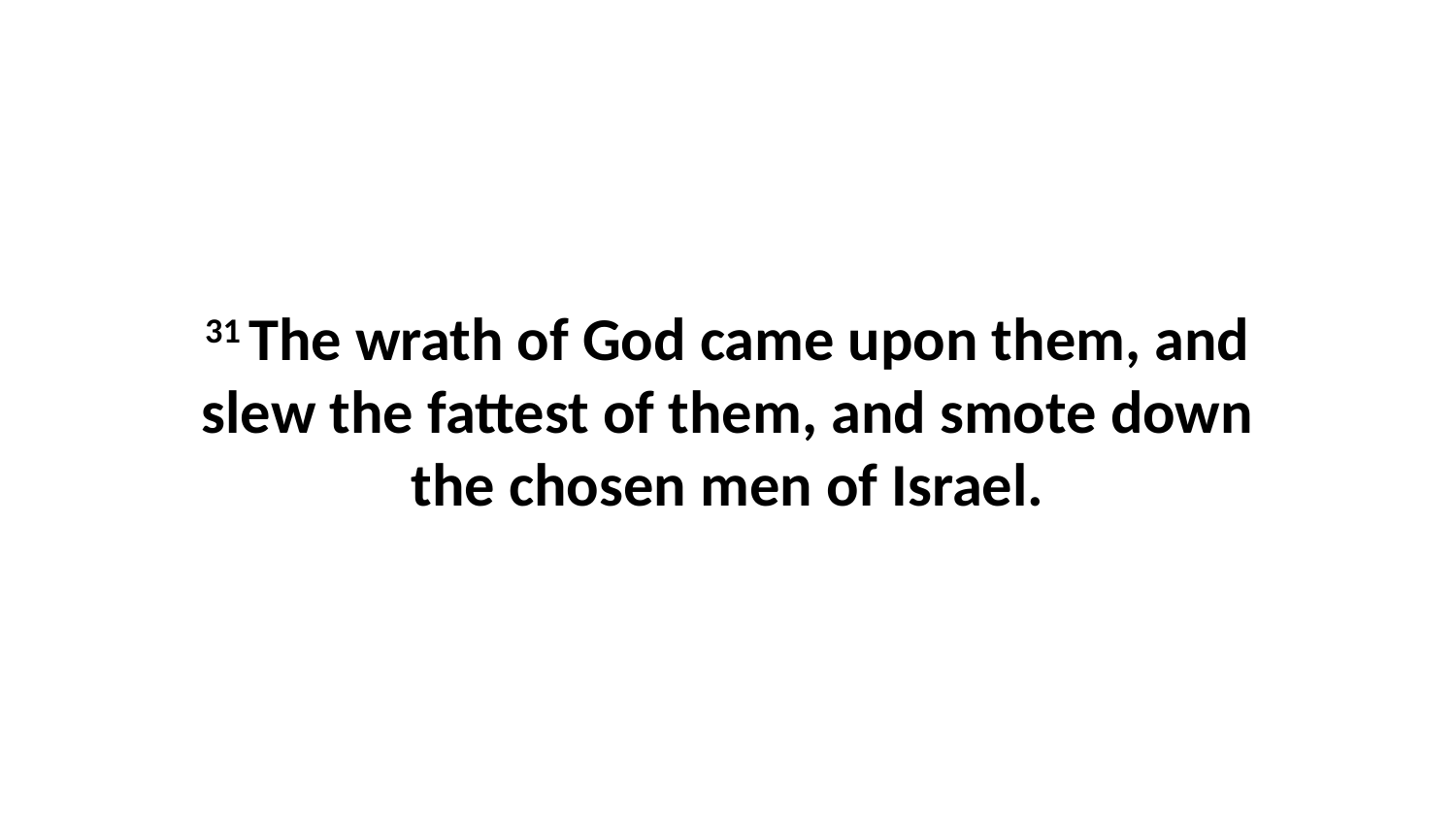

31 The wrath of God came upon them, and slew the fattest of them, and smote down the chosen men of Israel.